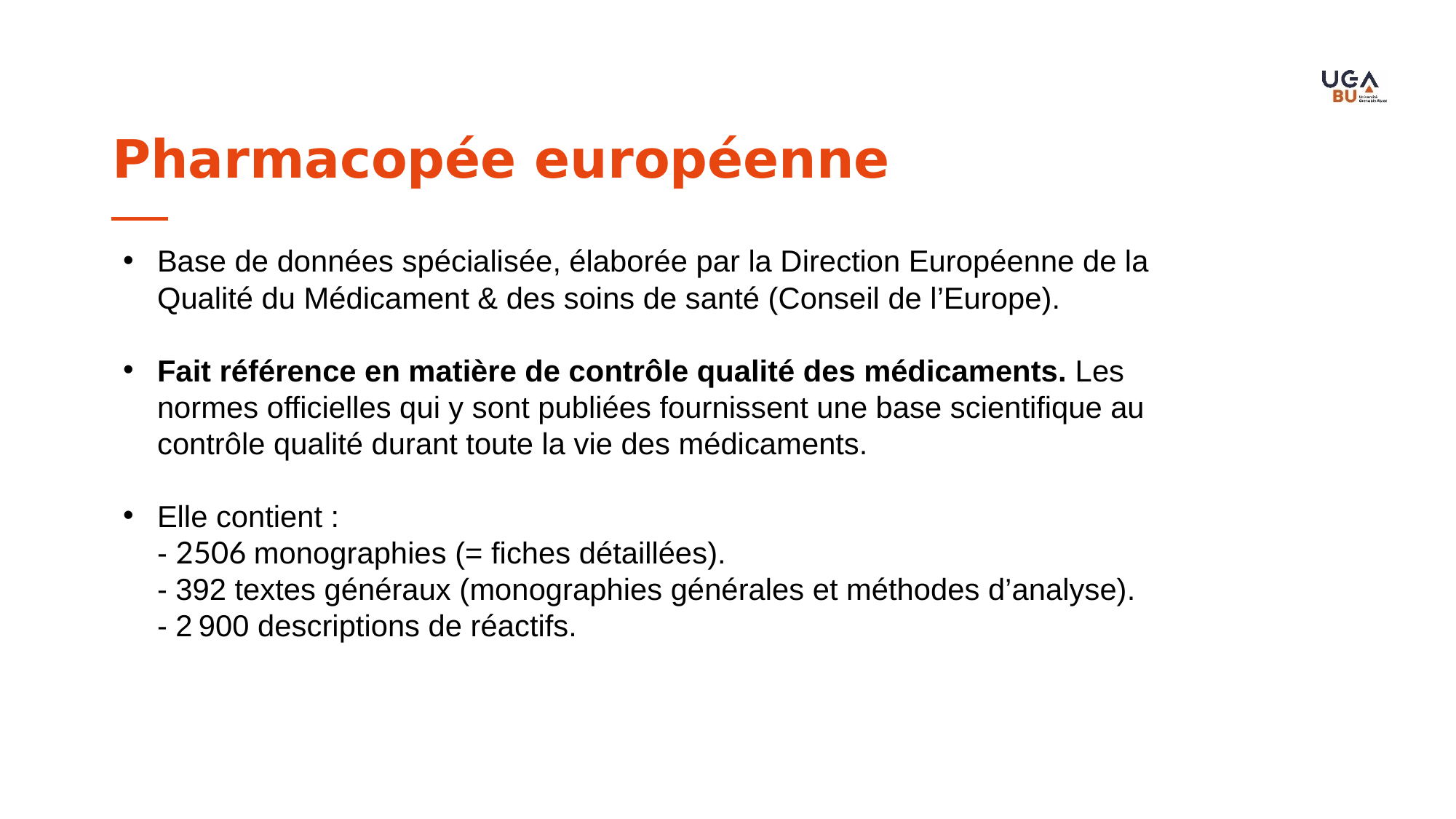

Pharmacopée européenne
Base de données spécialisée, élaborée par la Direction Européenne de la Qualité du Médicament & des soins de santé (Conseil de l’Europe).

Fait référence en matière de contrôle qualité des médicaments. Les normes officielles qui y sont publiées fournissent une base scientifique au contrôle qualité durant toute la vie des médicaments.
Elle contient :
- 2506 monographies (= fiches détaillées).
- 392 textes généraux (monographies générales et méthodes d’analyse).
- 2 900 descriptions de réactifs.